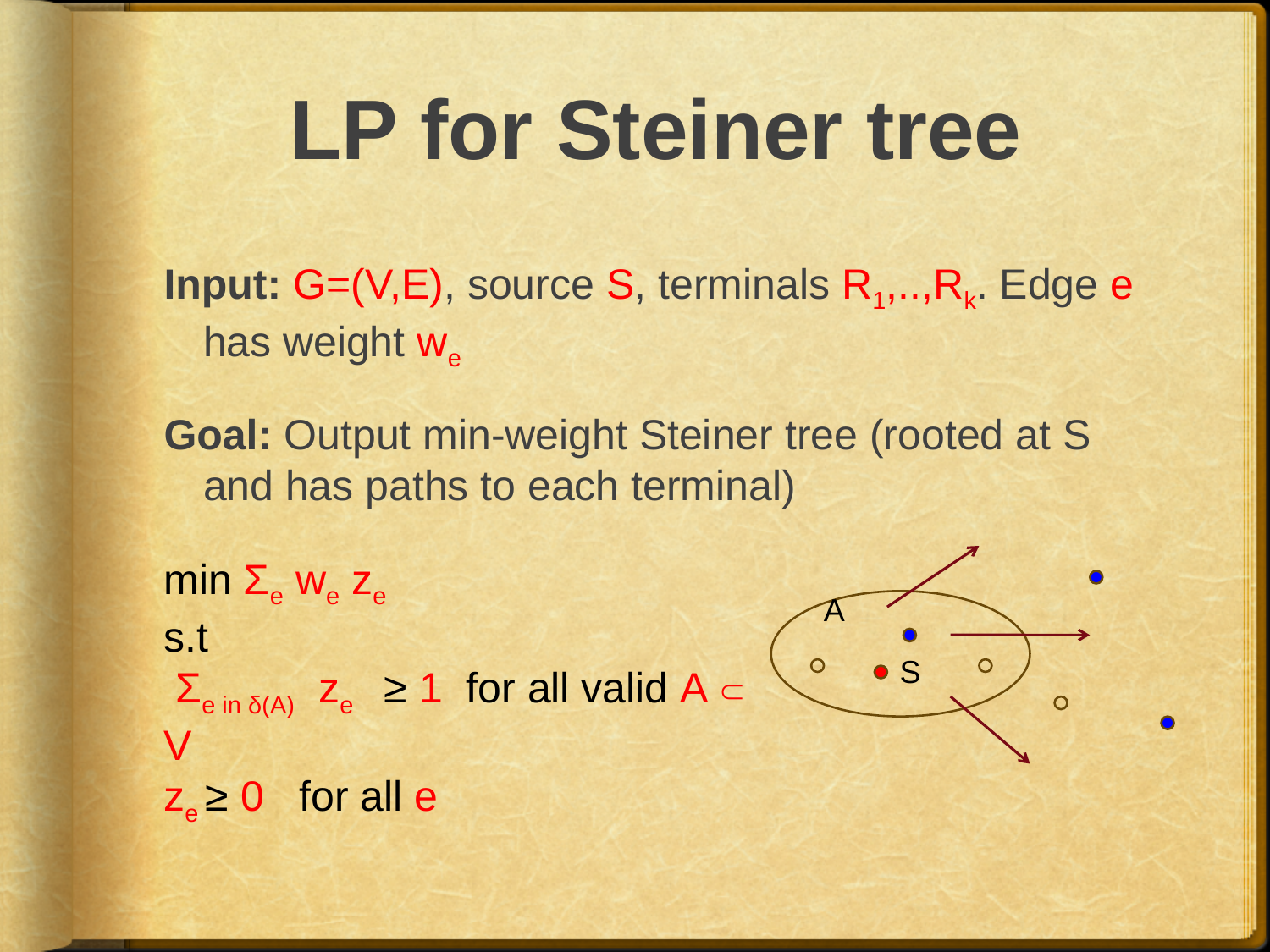

# LP for Steiner tree
Input: G=(V,E), source S, terminals R1,..,Rk. Edge e has weight we
Goal: Output min-weight Steiner tree (rooted at S and has paths to each terminal)

min Σe we ze
s.t
 Σe in δ(A)  ze   ≥ 1  for all valid A ⊂ V
ze ≥ 0   for all e

A

S